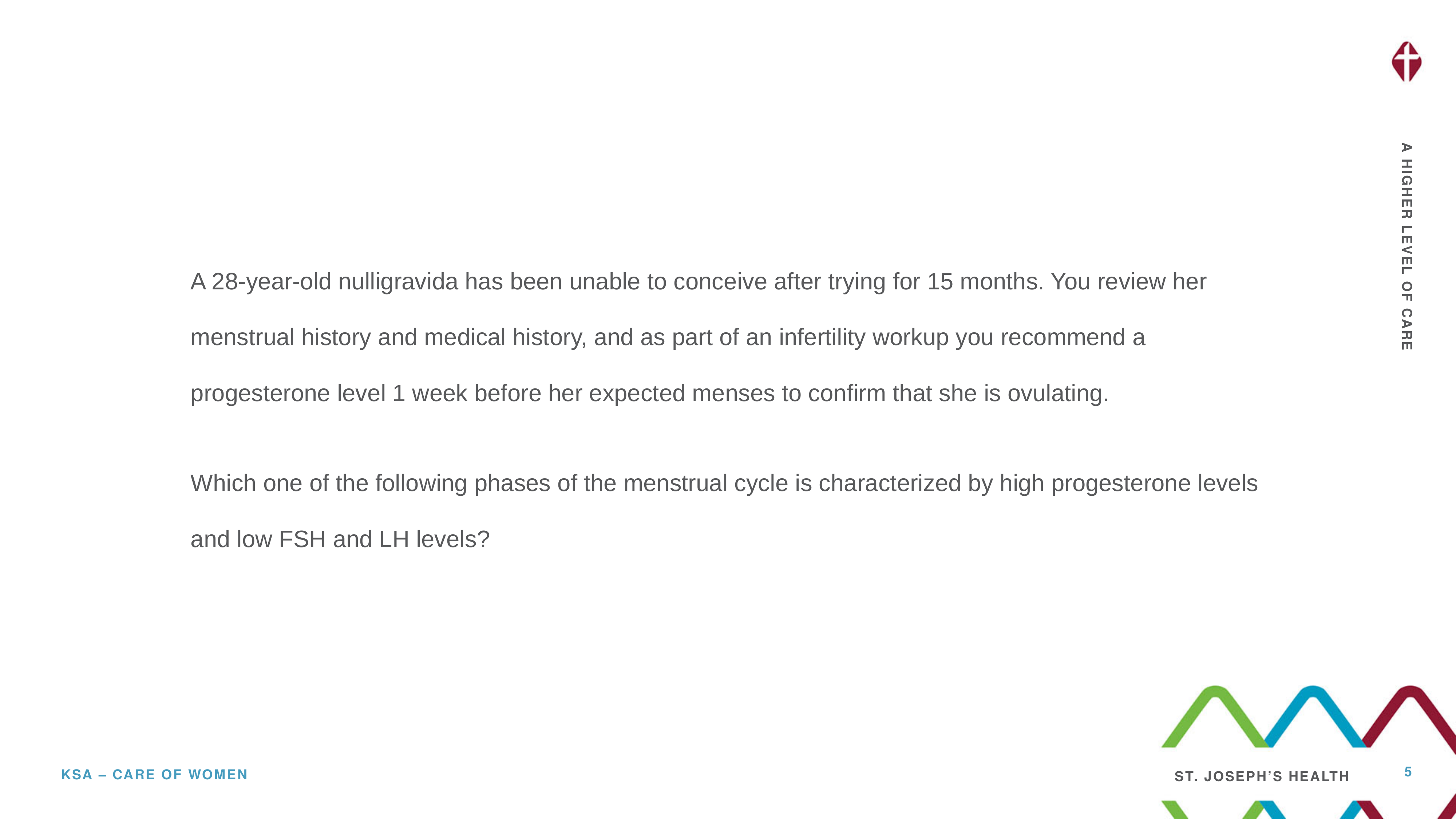

A 28-year-old nulligravida has been unable to conceive after trying for 15 months. You review her menstrual history and medical history, and as part of an infertility workup you recommend a progesterone level 1 week before her expected menses to confirm that she is ovulating.
Which one of the following phases of the menstrual cycle is characterized by high progesterone levels and low FSH and LH levels?
5
KSA – Care of women